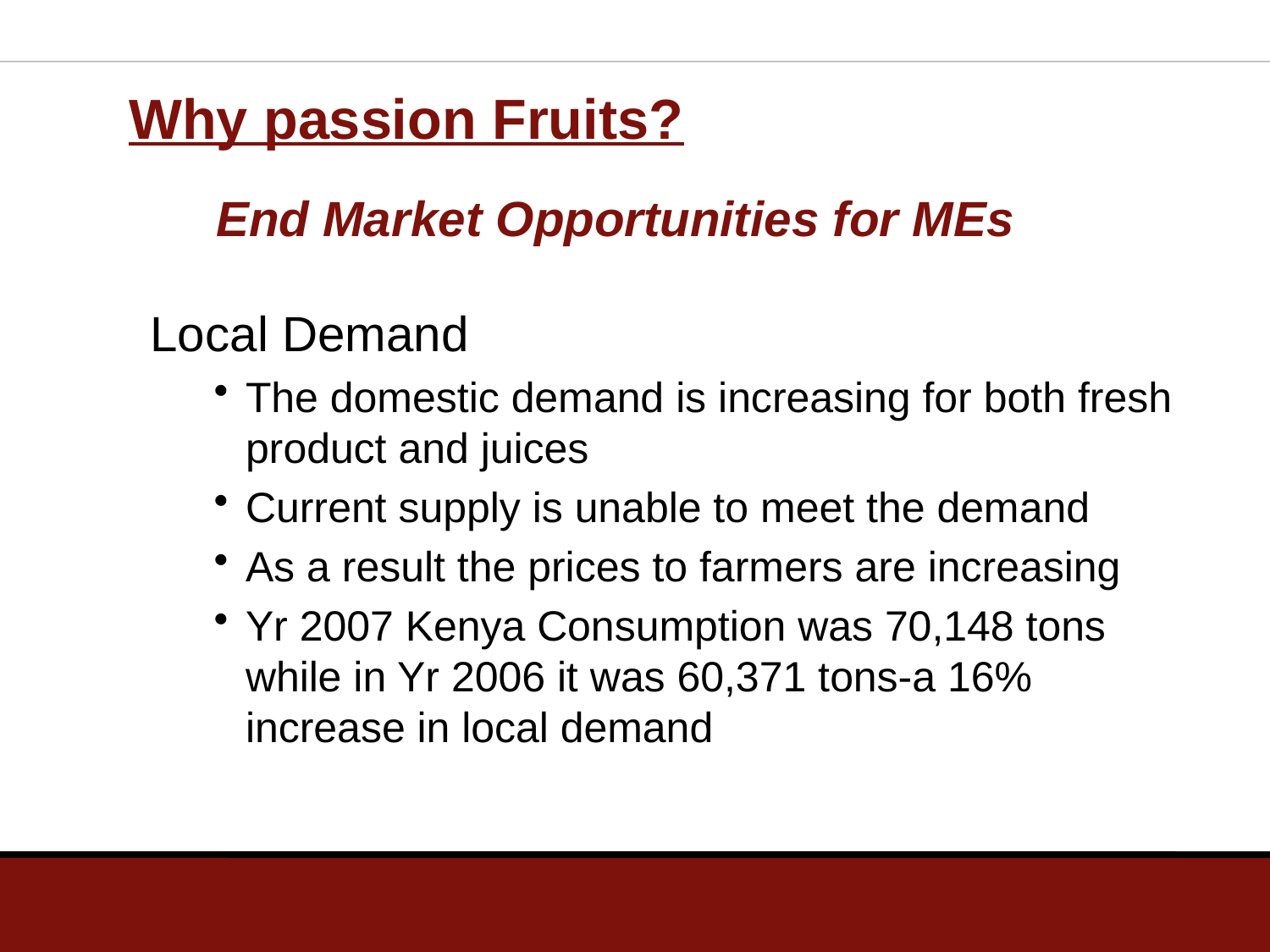

Why passion Fruits?
# End Market Opportunities for MEs
Local Demand
The domestic demand is increasing for both fresh product and juices
Current supply is unable to meet the demand
As a result the prices to farmers are increasing
Yr 2007 Kenya Consumption was 70,148 tons while in Yr 2006 it was 60,371 tons-a 16% increase in local demand